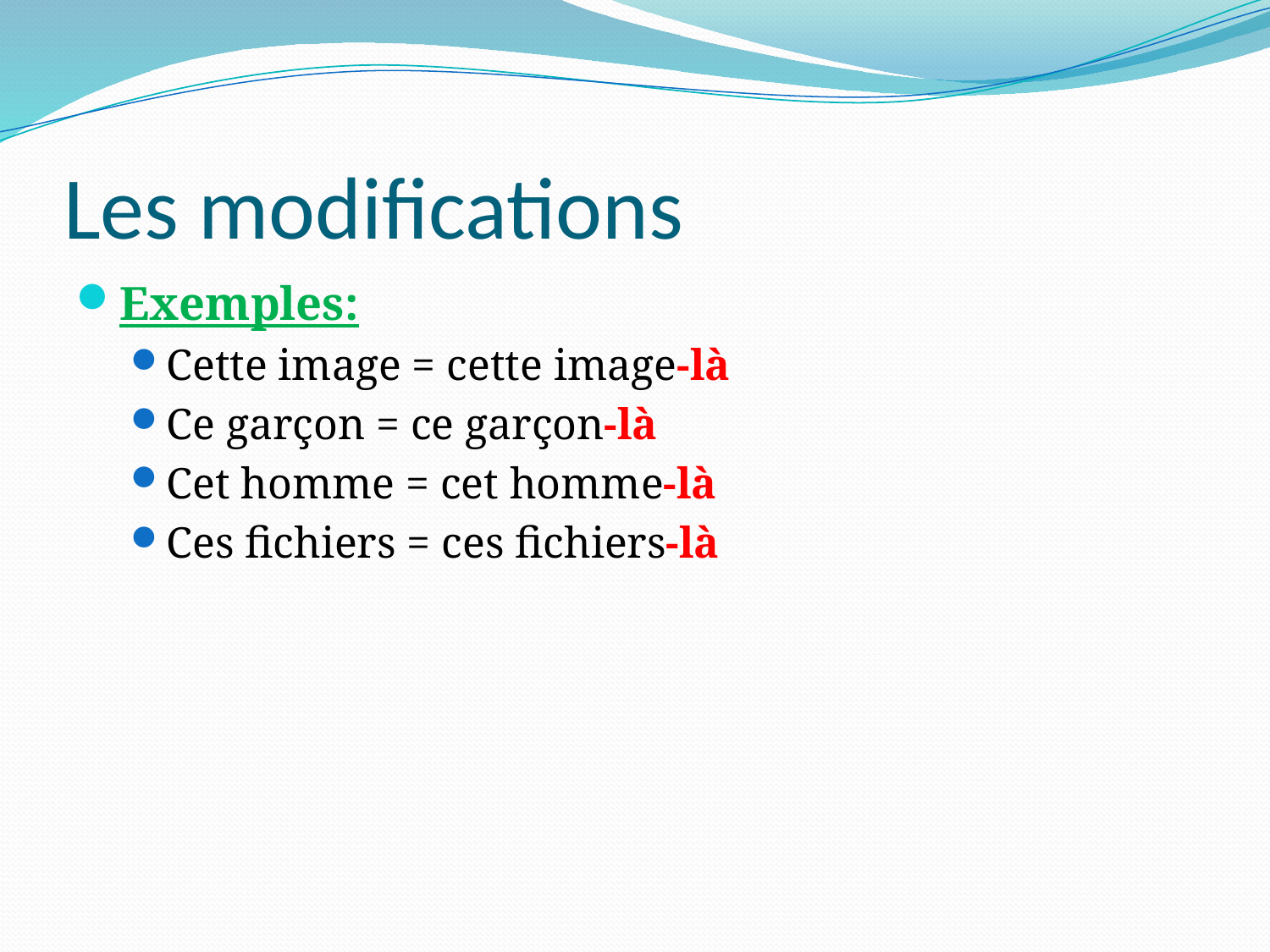

# Les modifications
Exemples:
Cette image = cette image-là
Ce garçon = ce garçon-là
Cet homme = cet homme-là
Ces fichiers = ces fichiers-là